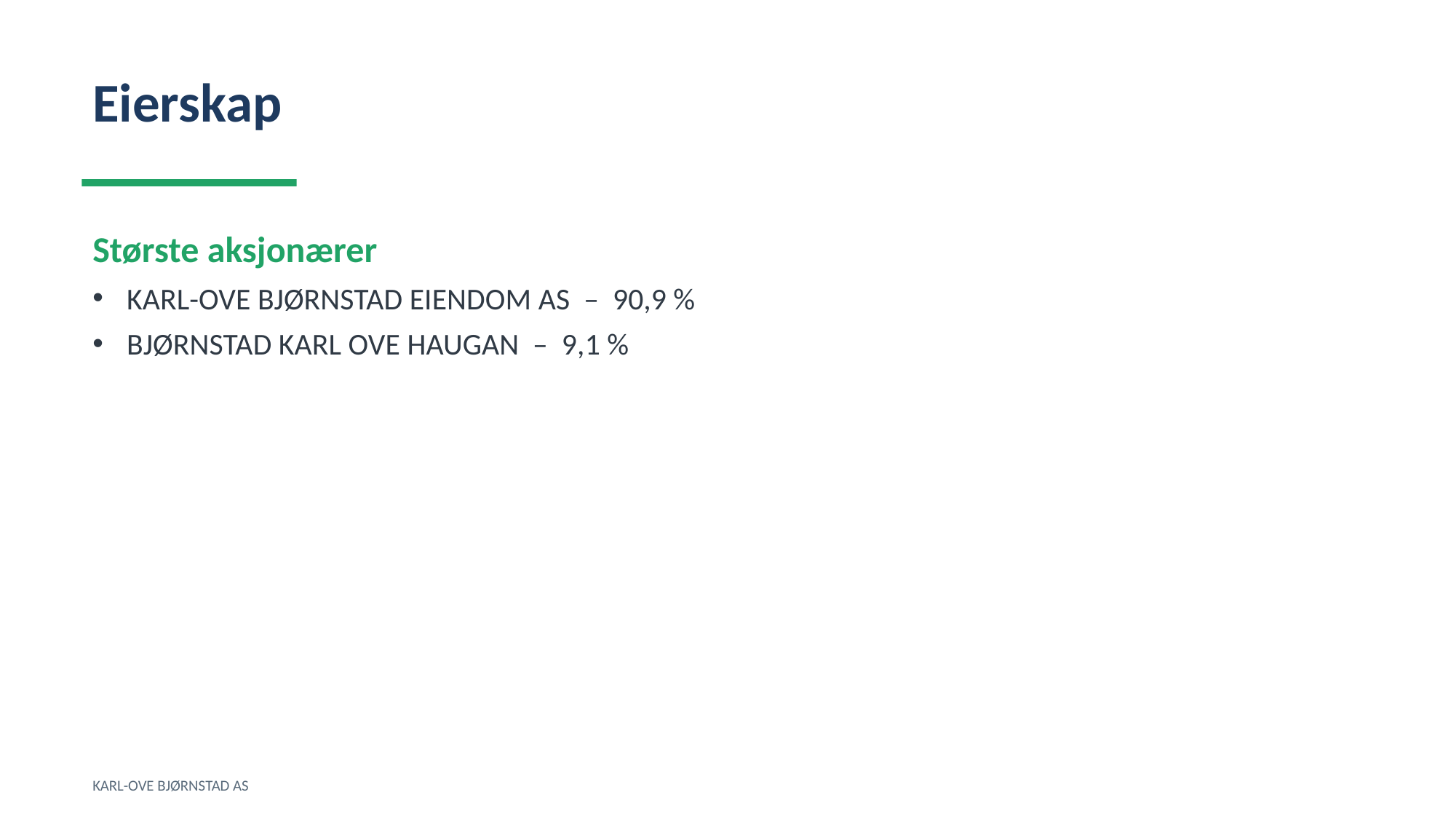

Eierskap

Største aksjonærer
KARL-OVE BJØRNSTAD EIENDOM AS  –  90,9 %
BJØRNSTAD KARL OVE HAUGAN  –  9,1 %
KARL-OVE BJØRNSTAD AS